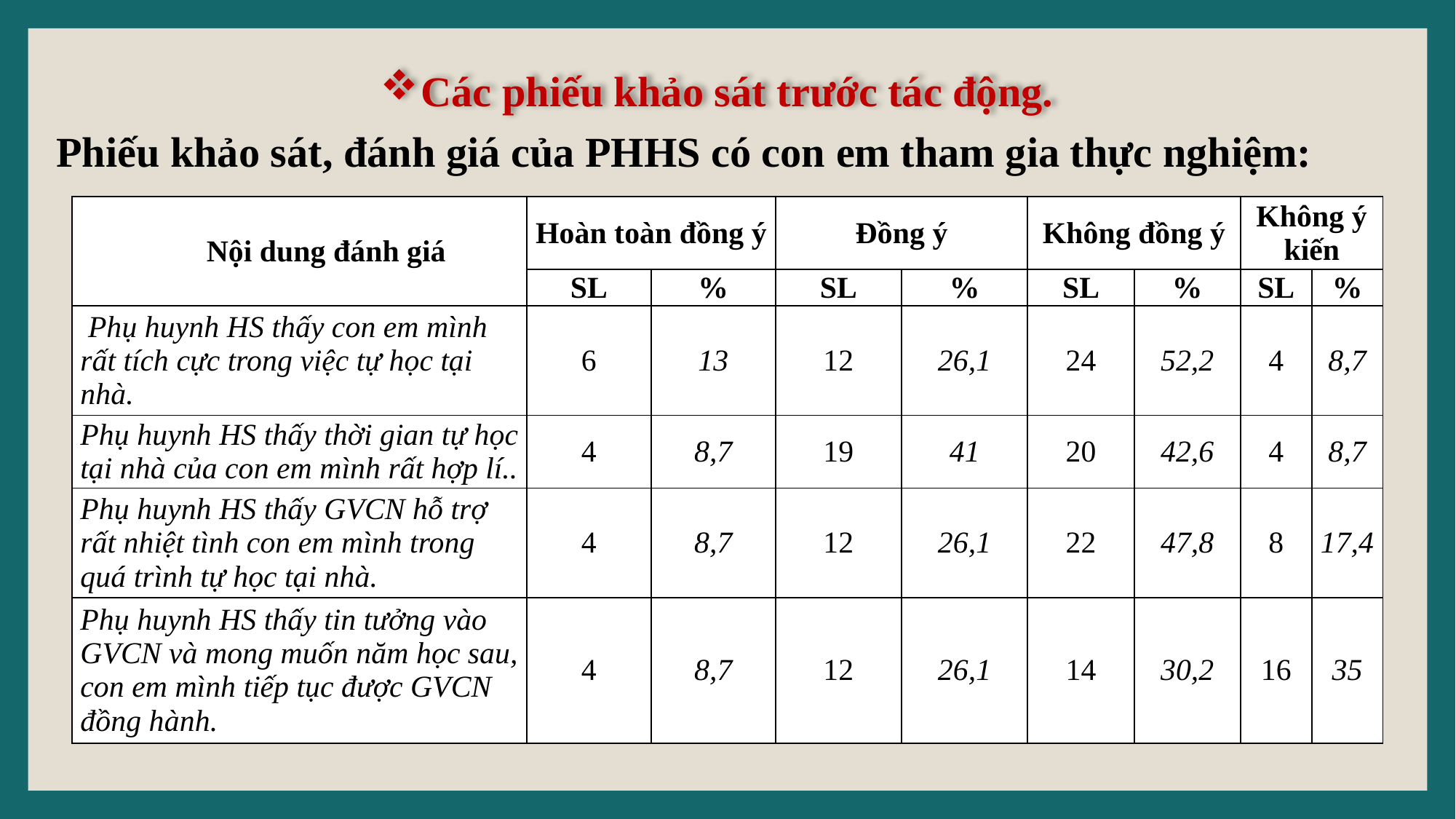

Các phiếu khảo sát trước tác động.

Phiếu khảo sát, đánh giá của PHHS có con em tham gia thực nghiệm:
| Nội dung đánh giá | Hoàn toàn đồng ý |  | Đồng ý |  | Không đồng ý |  | Không ý kiến |  |
| --- | --- | --- | --- | --- | --- | --- | --- | --- |
|  | SL | % | SL | % | SL | % | SL | % |
| Phụ huynh HS thấy con em mình rất tích cực trong việc tự học tại nhà. | 6 | 13 | 12 | 26,1 | 24 | 52,2 | 4 | 8,7 |
| Phụ huynh HS thấy thời gian tự học tại nhà của con em mình rất hợp lí.. | 4 | 8,7 | 19 | 41 | 20 | 42,6 | 4 | 8,7 |
| Phụ huynh HS thấy GVCN hỗ trợ rất nhiệt tình con em mình trong quá trình tự học tại nhà. | 4 | 8,7 | 12 | 26,1 | 22 | 47,8 | 8 | 17,4 |
| Phụ huynh HS thấy tin tưởng vào GVCN và mong muốn năm học sau, con em mình tiếp tục được GVCN đồng hành. | 4 | 8,7 | 12 | 26,1 | 14 | 30,2 | 16 | 35 |